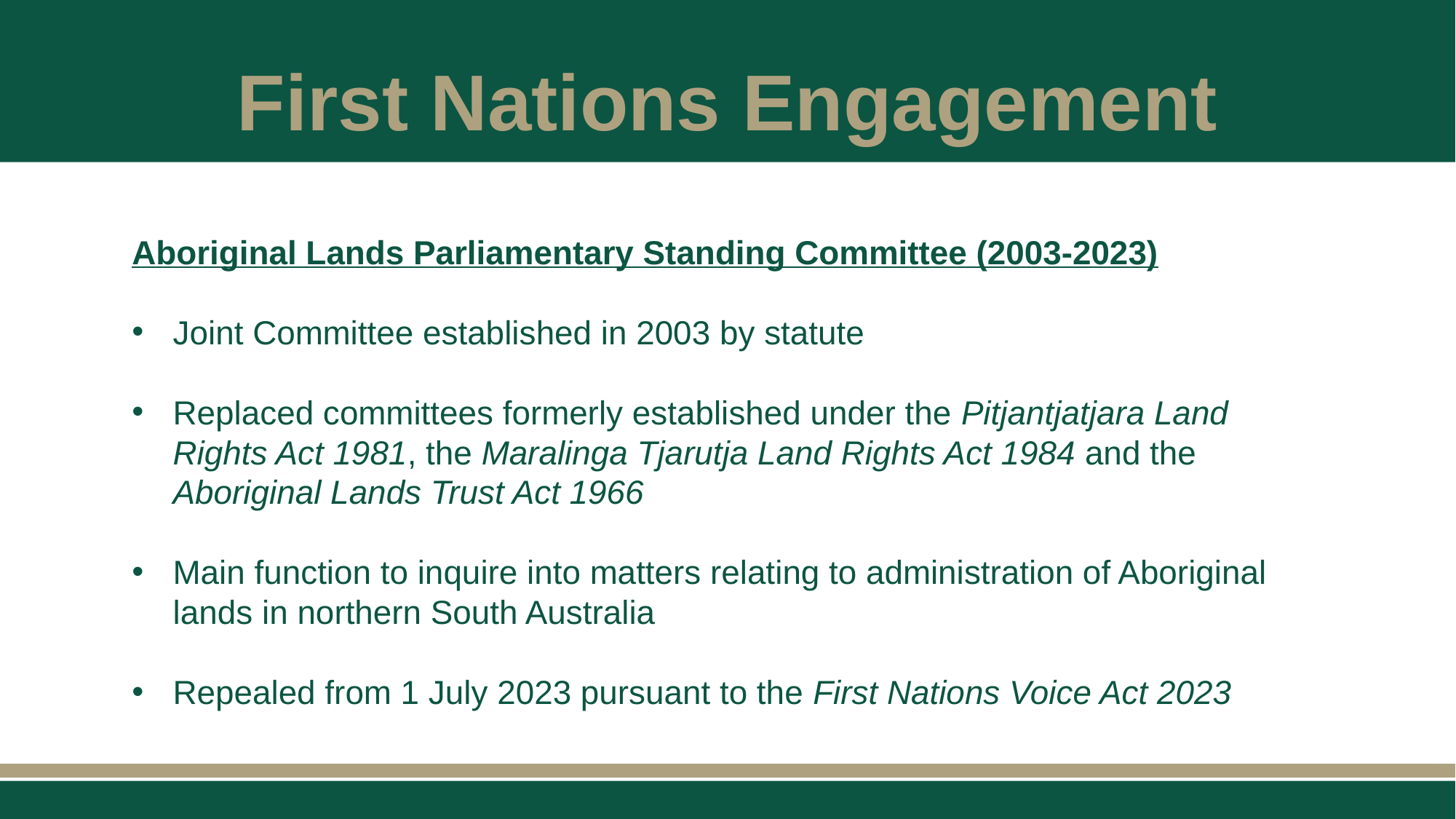

# First Nations Engagement
Aboriginal Lands Parliamentary Standing Committee (2003-2023)

Joint Committee established in 2003 by statute

Replaced committees formerly established under the Pitjantjatjara Land Rights Act 1981, the Maralinga Tjarutja Land Rights Act 1984 and the Aboriginal Lands Trust Act 1966

Main function to inquire into matters relating to administration of Aboriginal lands in northern South Australia

Repealed from 1 July 2023 pursuant to the First Nations Voice Act 2023